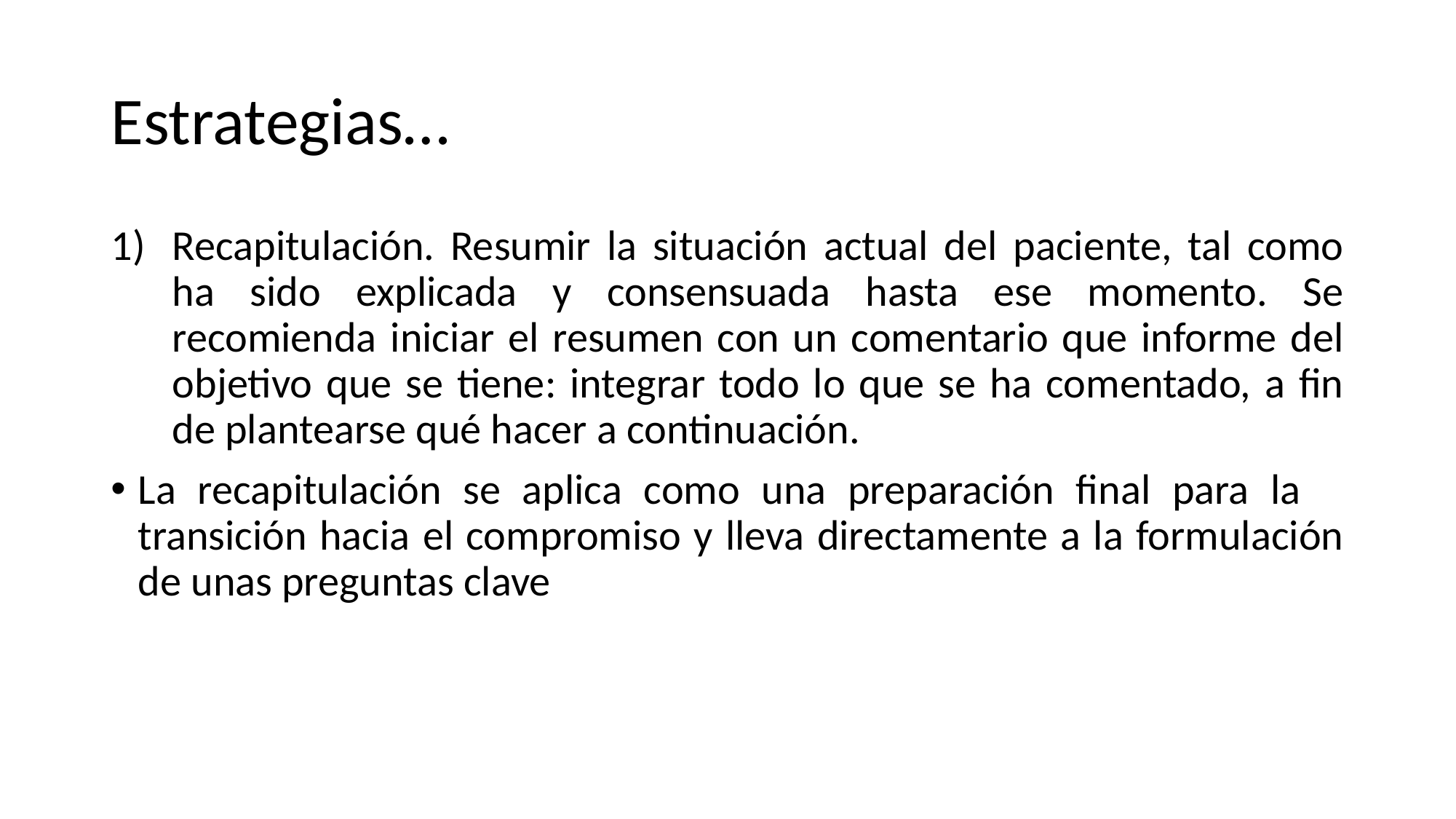

# Estrategias…
Recapitulación. Resumir la situación actual del paciente, tal como ha sido explicada y consensuada hasta ese momento. Se recomienda iniciar el resumen con un comentario que informe del objetivo que se tiene: integrar todo lo que se ha comentado, a fin de plantearse qué hacer a continuación.
La recapitulación se aplica como una preparación final para la   transición hacia el compromiso y lleva directamente a la formulación de unas preguntas clave